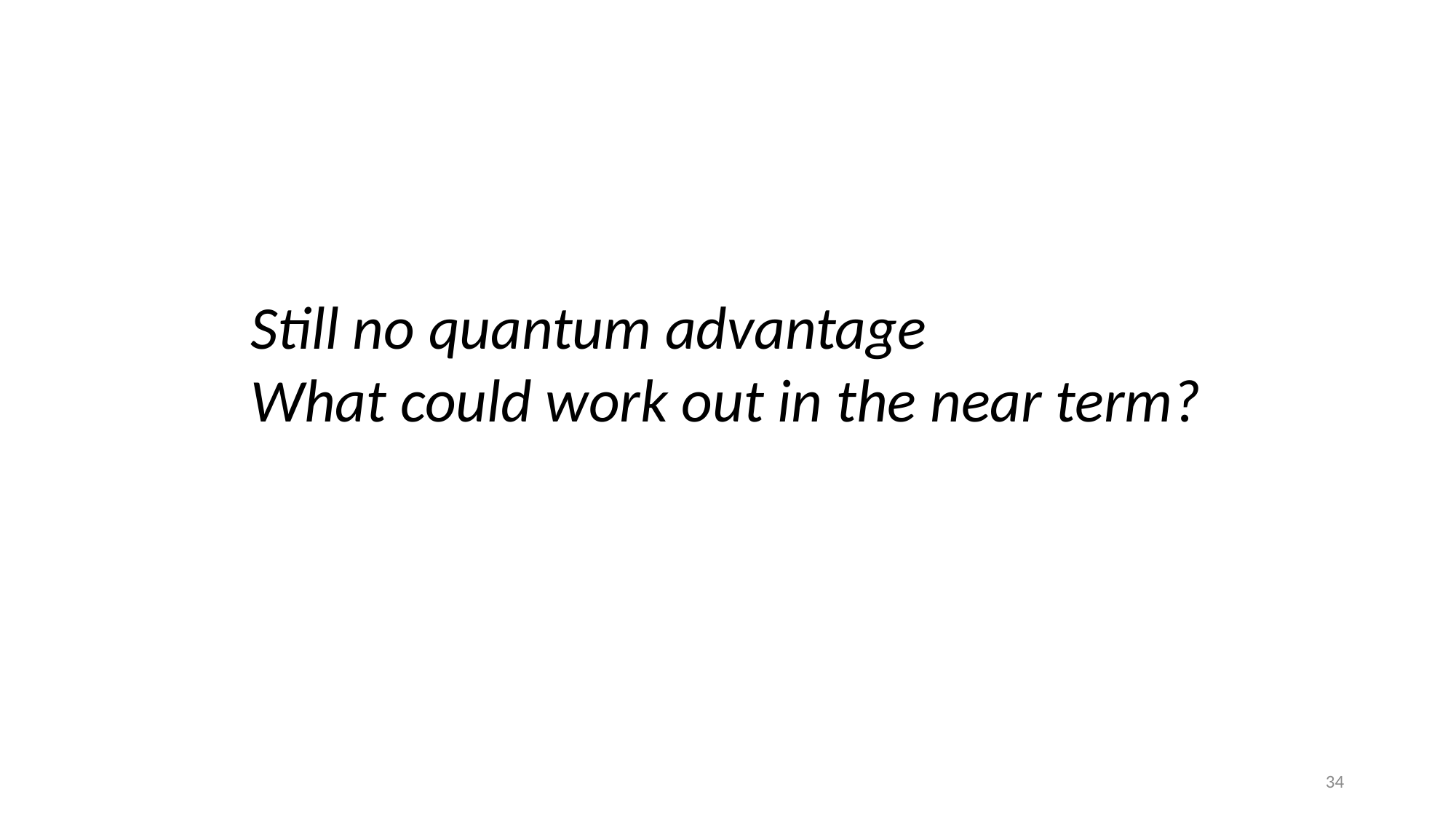

Still no quantum advantage
What could work out in the near term?
34